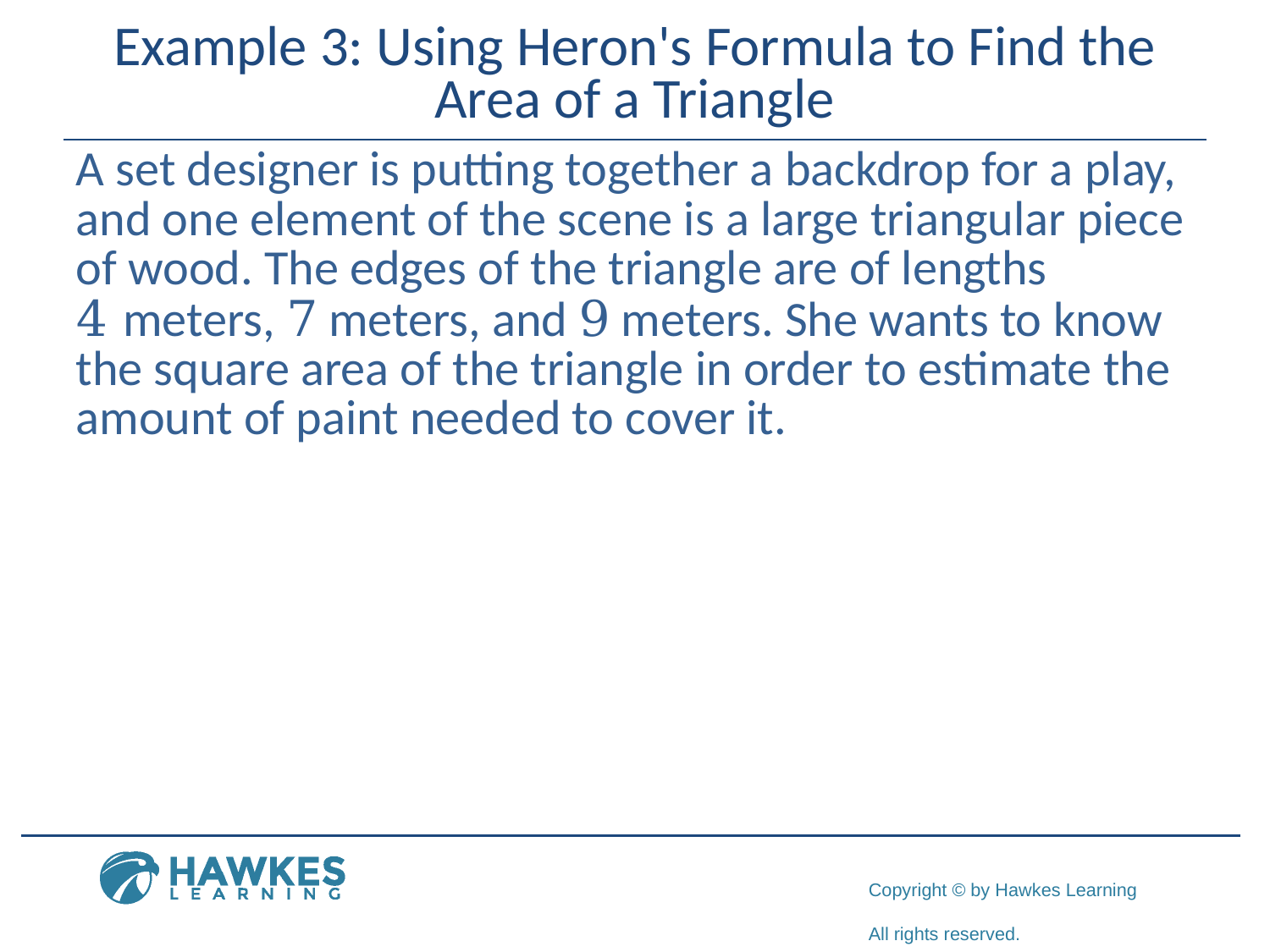

# Example 3: Using Heron's Formula to Find the Area of a Triangle
A set designer is putting together a backdrop for a play, and one element of the scene is a large triangular piece of wood. The edges of the triangle are of lengths
4 meters, 7 meters, and 9 meters. She wants to know the square area of the triangle in order to estimate the amount of paint needed to cover it.